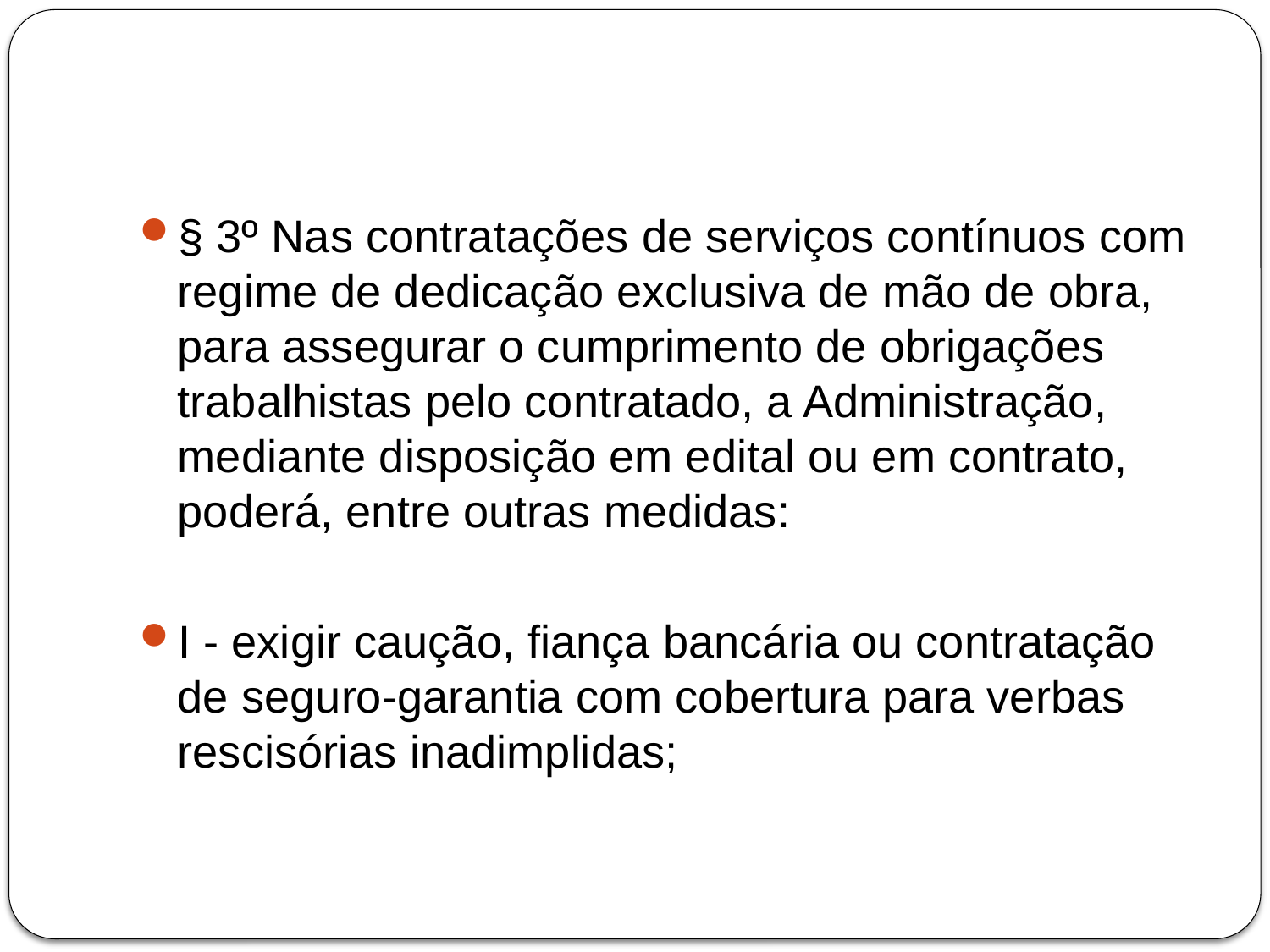

#
§ 3º Nas contratações de serviços contínuos com regime de dedicação exclusiva de mão de obra, para assegurar o cumprimento de obrigações trabalhistas pelo contratado, a Administração, mediante disposição em edital ou em contrato, poderá, entre outras medidas:

I - exigir caução, fiança bancária ou contratação de seguro-garantia com cobertura para verbas rescisórias inadimplidas;